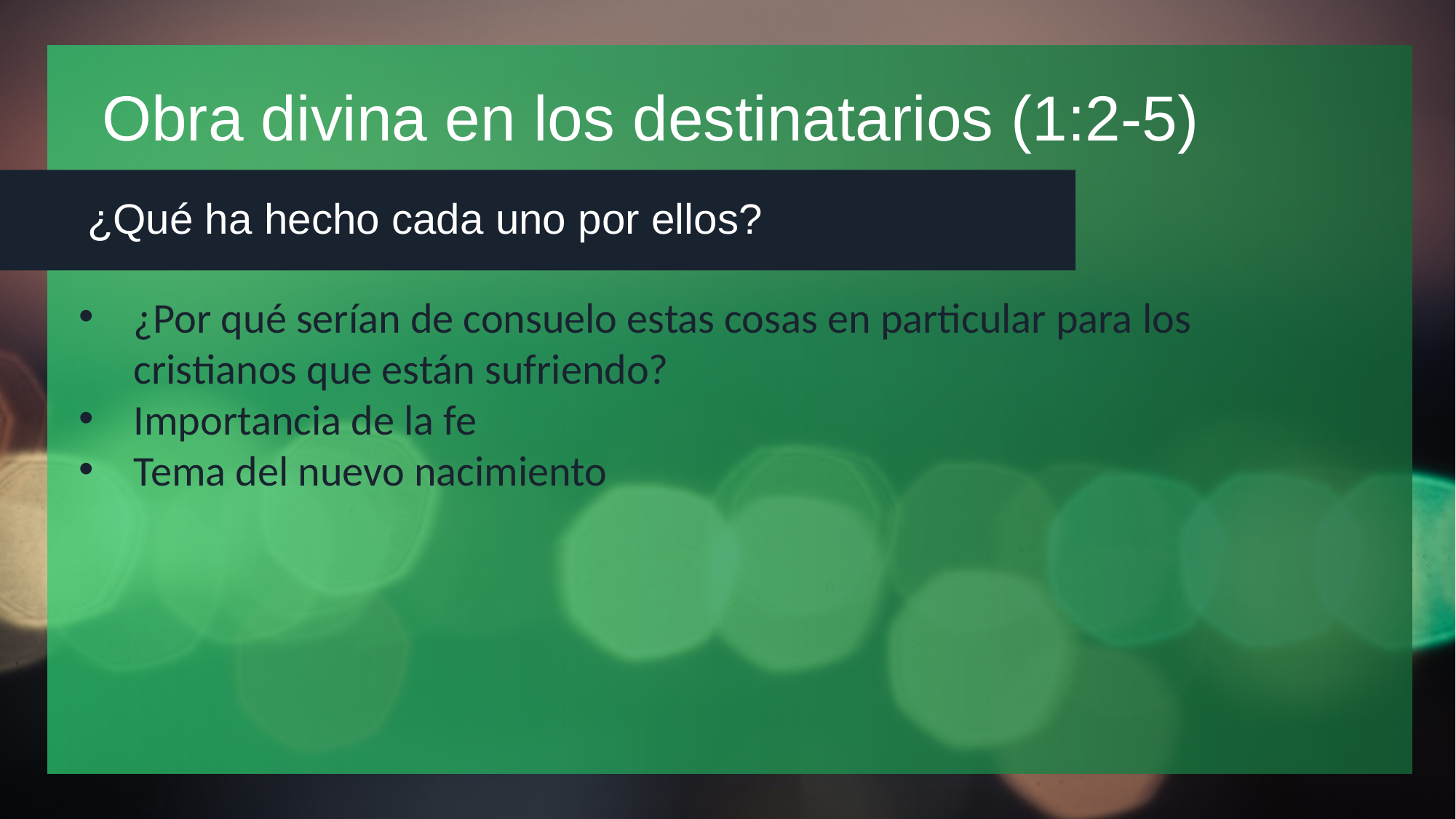

# Obra divina en los destinatarios (1:2-5)
¿Qué ha hecho cada uno por ellos?
¿Por qué serían de consuelo estas cosas en particular para los cristianos que están sufriendo?
Importancia de la fe
Tema del nuevo nacimiento